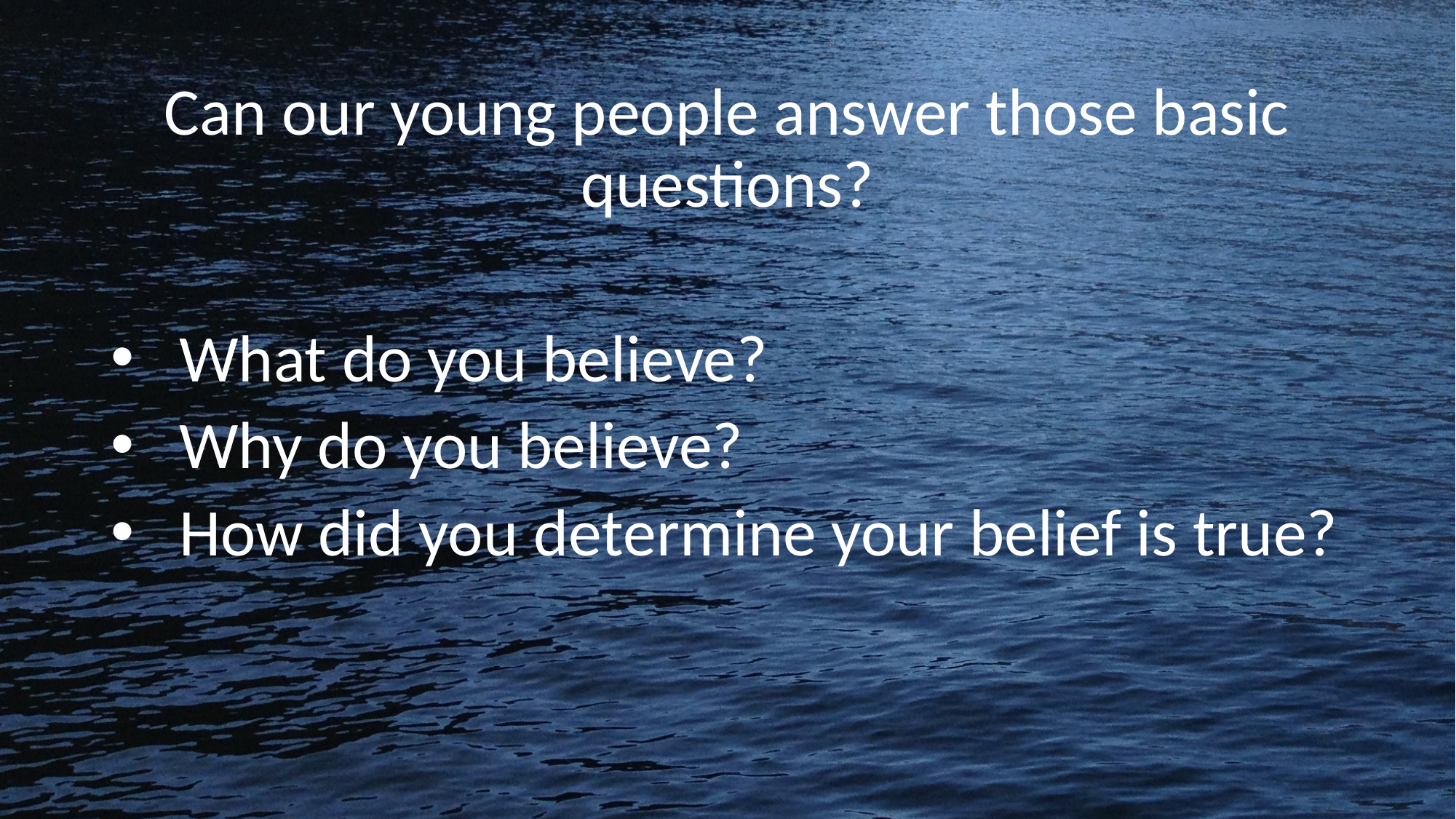

Can our young people answer those basic questions?

What do you believe?
Why do you believe?
How did you determine your belief is true?